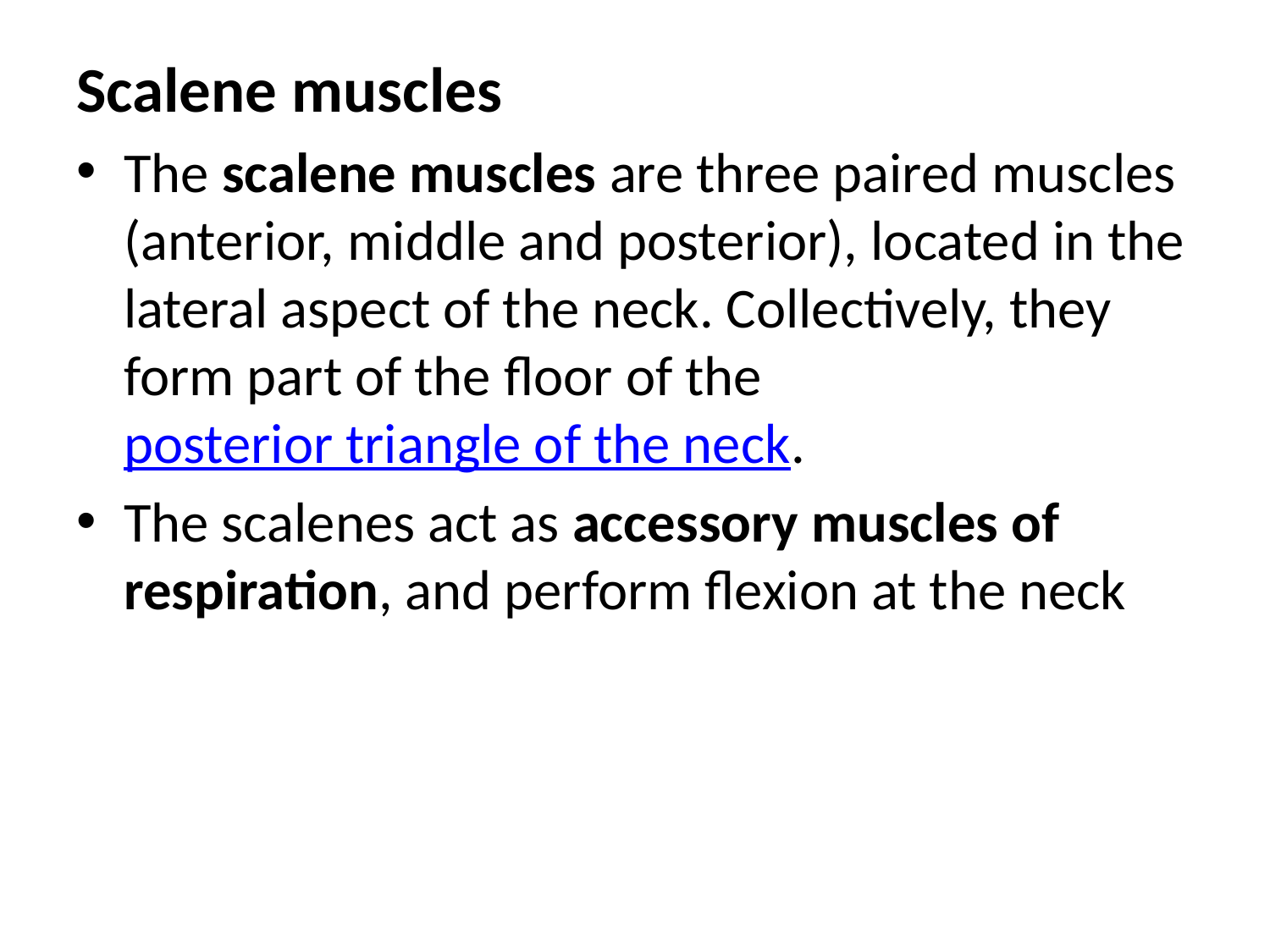

Scalene muscles
The scalene muscles are three paired muscles (anterior, middle and posterior), located in the lateral aspect of the neck. Collectively, they form part of the floor of the posterior triangle of the neck.
The scalenes act as accessory muscles of respiration, and perform flexion at the neck